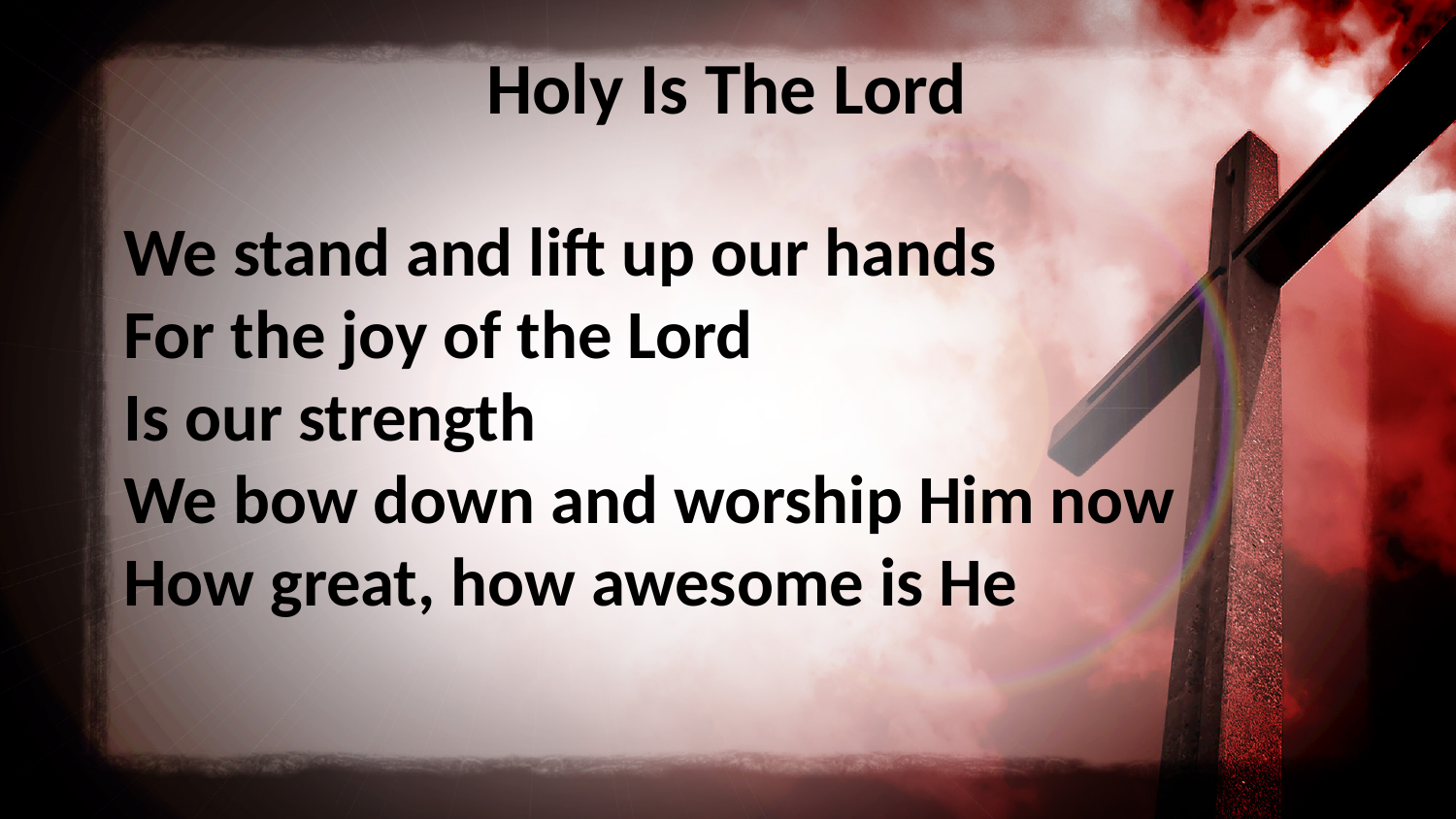

Holy Is The Lord
We stand and lift up our hands
For the joy of the Lord
Is our strength
We bow down and worship Him now
How great, how awesome is He